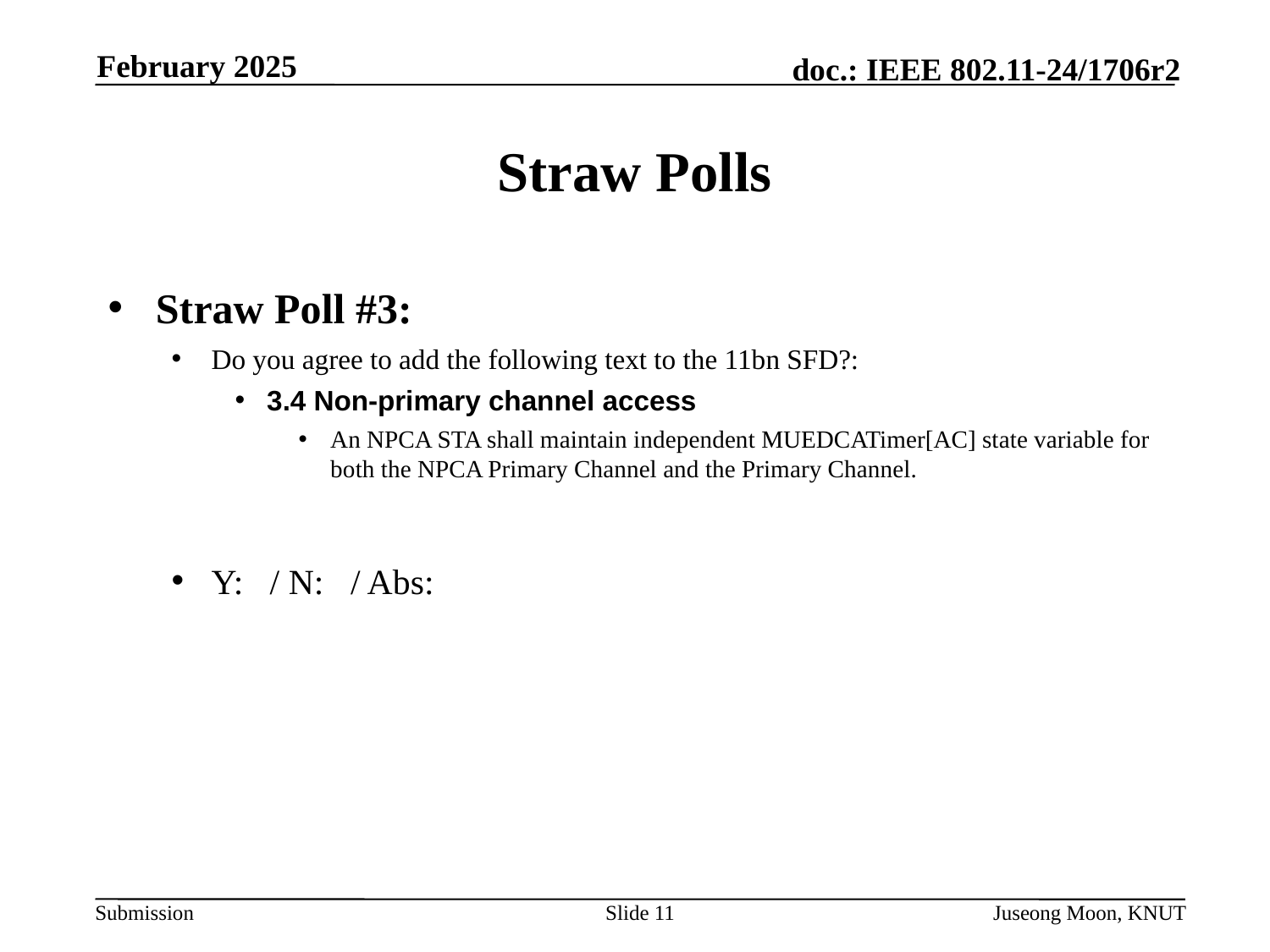

February 2025
# Straw Polls
Straw Poll #3:
Do you agree to add the following text to the 11bn SFD?:
3.4 Non-primary channel access
An NPCA STA shall maintain independent MUEDCATimer[AC] state variable for both the NPCA Primary Channel and the Primary Channel.

Y:   / N:   / Abs:
Slide 11
Juseong Moon, KNUT